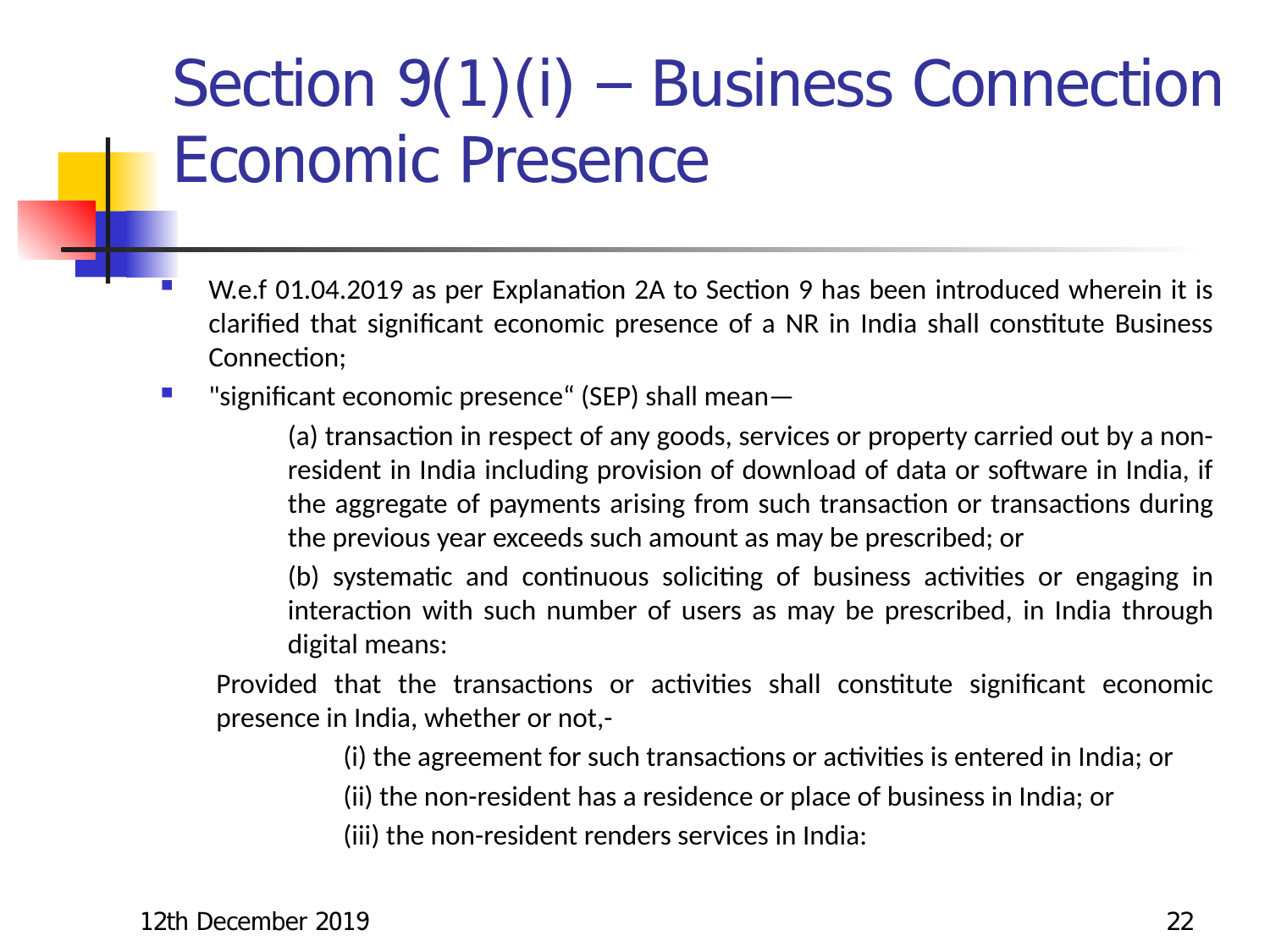

# Section 9(1)(i) – Business Connection Economic Presence
W.e.f 01.04.2019 as per Explanation 2A to Section 9 has been introduced wherein it is clarified that significant economic presence of a NR in India shall constitute Business Connection;
"significant economic presence“ (SEP) shall mean—
(a) transaction in respect of any goods, services or property carried out by a non-resident in India including provision of download of data or software in India, if the aggregate of payments arising from such transaction or transactions during the previous year exceeds such amount as may be prescribed; or
(b) systematic and continuous soliciting of business activities or engaging in interaction with such number of users as may be prescribed, in India through digital means:
Provided that the transactions or activities shall constitute significant economic presence in India, whether or not,-
	(i) the agreement for such transactions or activities is entered in India; or
	(ii) the non-resident has a residence or place of business in India; or
	(iii) the non-resident renders services in India:

12th December 2019
22